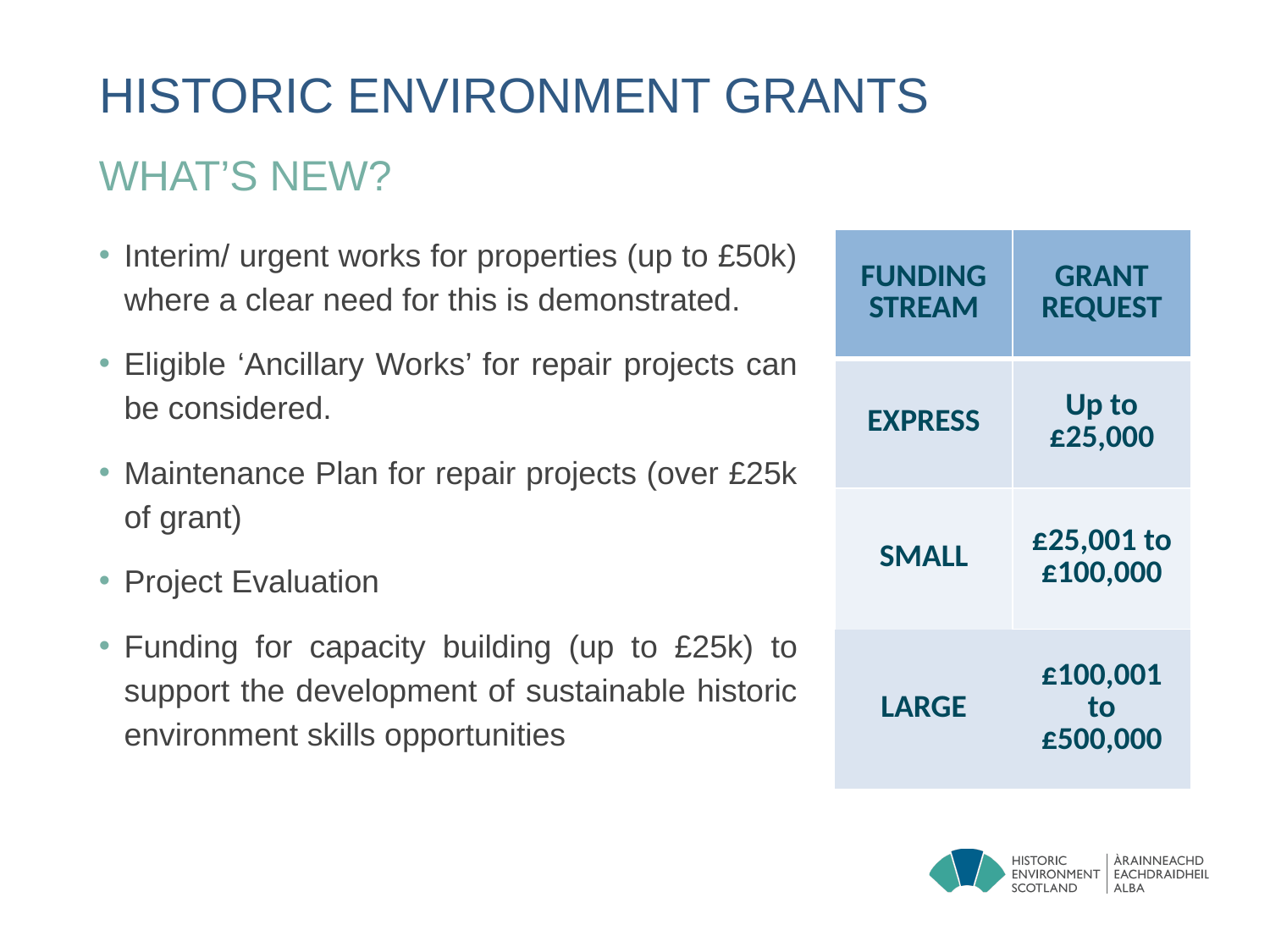

# HISTORIC ENVIRONMENT GRANTS
What’s New?
Interim/ urgent works for properties (up to £50k) where a clear need for this is demonstrated.
Eligible ‘Ancillary Works’ for repair projects can be considered.
Maintenance Plan for repair projects (over £25k of grant)
Project Evaluation
Funding for capacity building (up to £25k) to support the development of sustainable historic environment skills opportunities

| FUNDING STREAM | GRANT REQUEST |
| --- | --- |
| EXPRESS | Up to £25,000 |
| SMALL | £25,001 to £100,000 |
| LARGE | £100,001 to £500,000 |